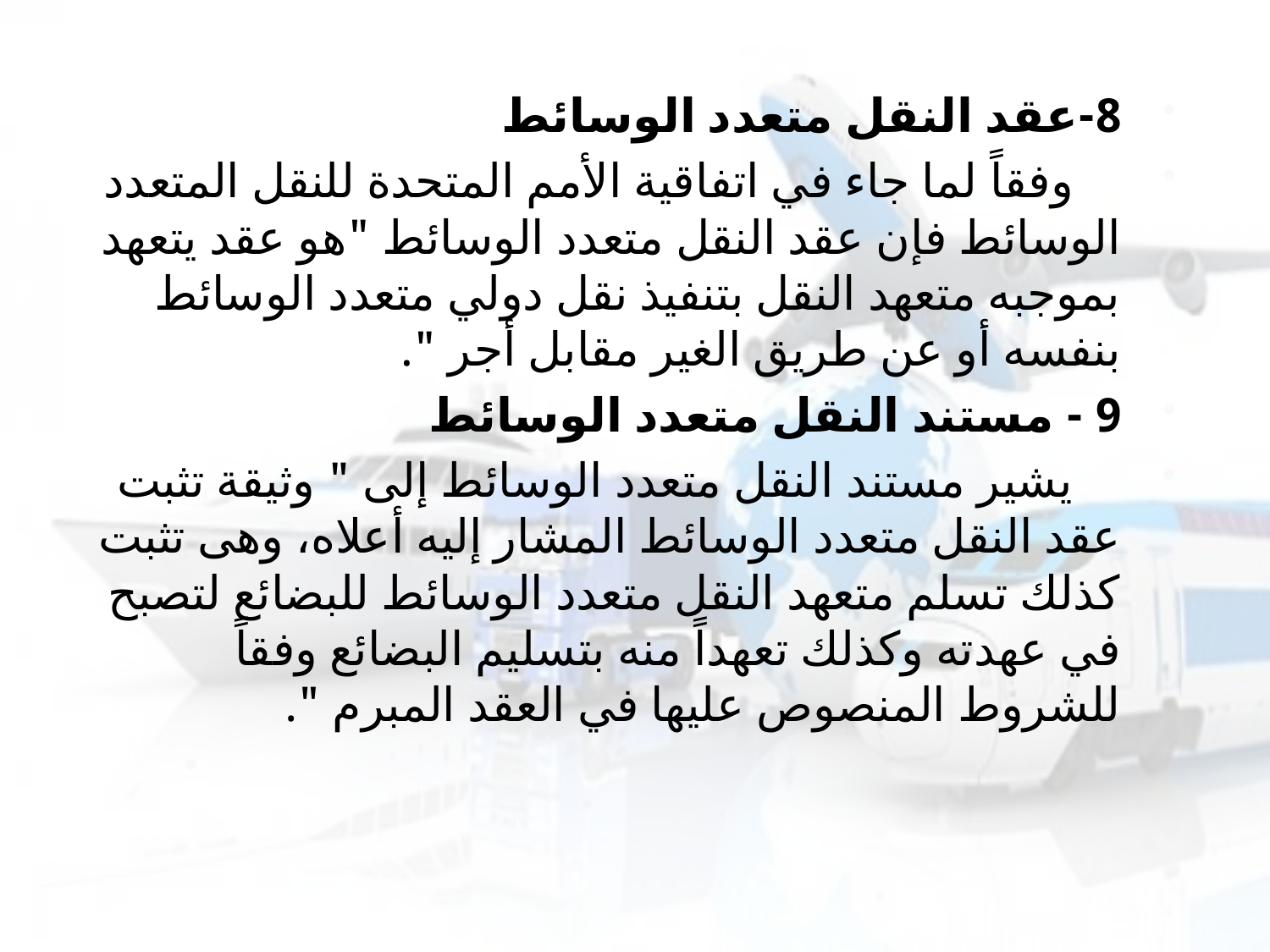

8-عقد النقل متعدد الوسائط
    وفقاً لما جاء في اتفاقية الأمم المتحدة للنقل المتعدد الوسائط فإن عقد النقل متعدد الوسائط "هو عقد يتعهد بموجبه متعهد النقل بتنفيذ نقل دولي متعدد الوسائط بنفسه أو عن طريق الغير مقابل أجر ".
9 - مستند النقل متعدد الوسائط
    يشير مستند النقل متعدد الوسائط إلى " وثيقة تثبت عقد النقل متعدد الوسائط المشار إليه أعلاه، وهى تثبت كذلك تسلم متعهد النقل متعدد الوسائط للبضائع لتصبح في عهدته وكذلك تعهداً منه بتسليم البضائع وفقاً للشروط المنصوص عليها في العقد المبرم ".